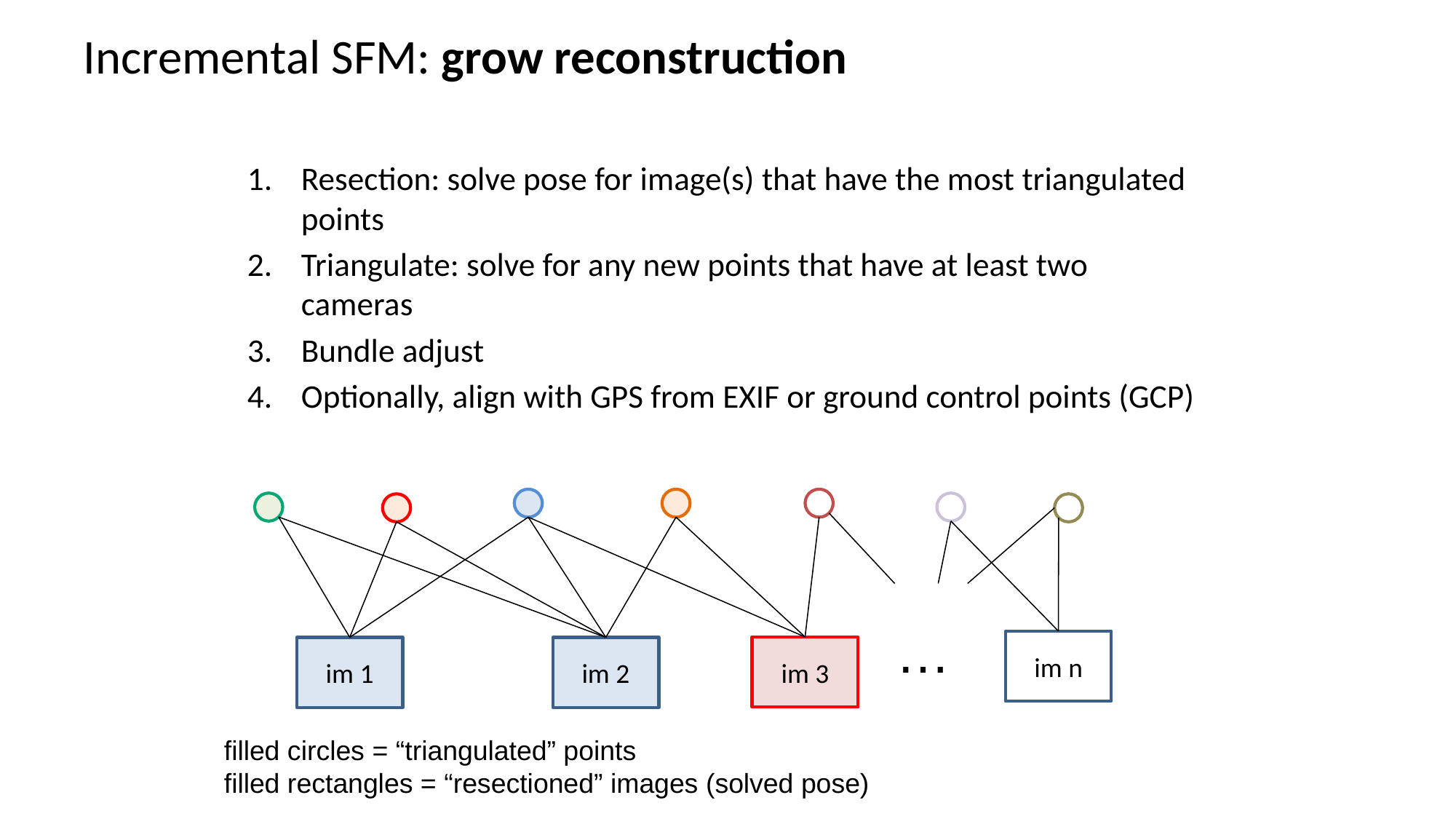

# Incremental SFM: grow reconstruction
Resection: solve pose for image(s) that have the most triangulated points
Triangulate: solve for any new points that have at least two cameras
Bundle adjust
Optionally, align with GPS from EXIF or ground control points (GCP)

…
im n
im 3
im 1
im 2
filled circles = “triangulated” points
filled rectangles = “resectioned” images (solved pose)